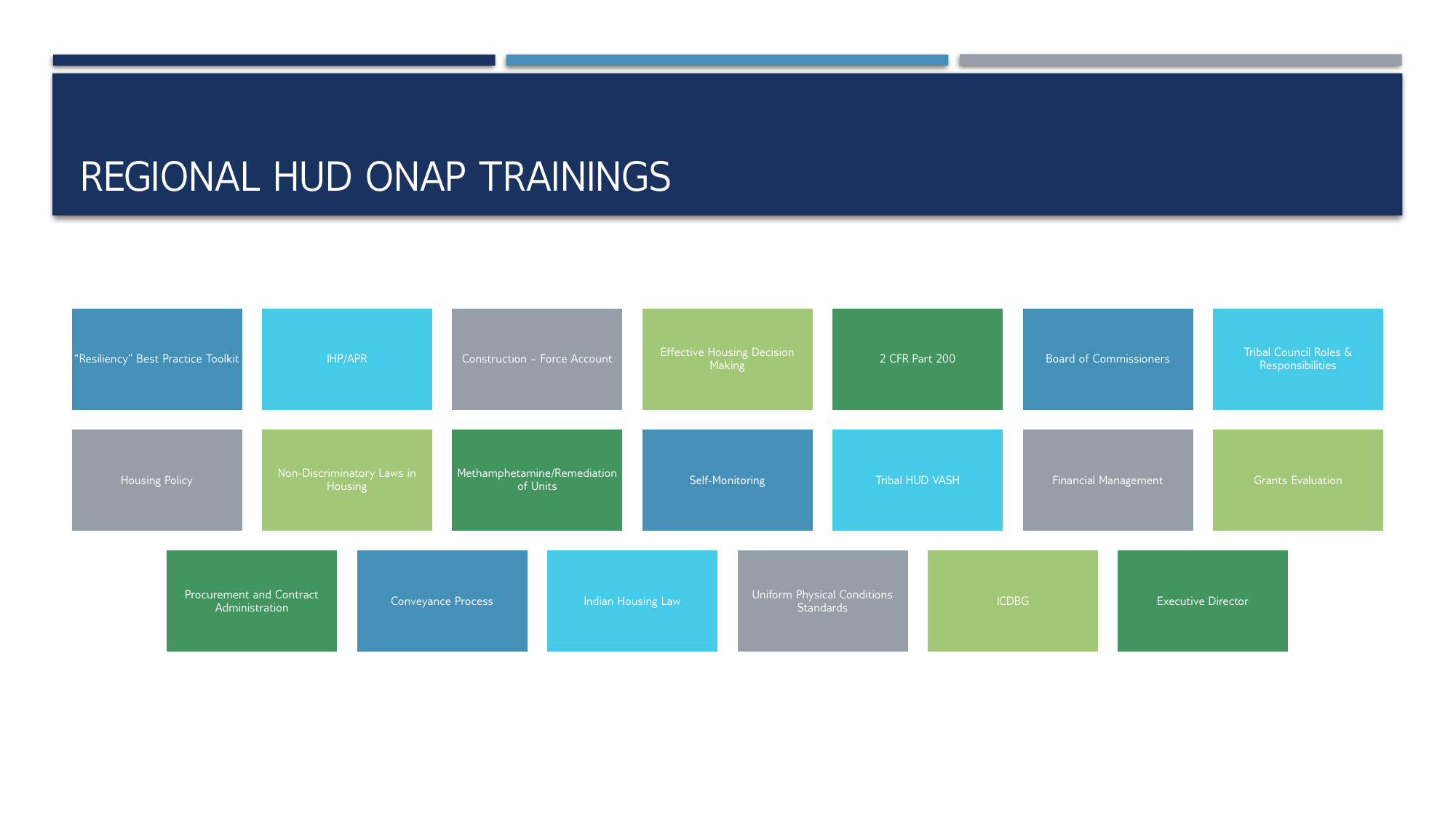

# Regional HUD ONAP Trainings
“Resiliency” Best Practice Toolkit
IHP/APR
Construction – Force Account
Effective Housing Decision Making
2 CFR Part 200
Board of Commissioners
Tribal Council Roles & Responsibilities
Housing Policy
Non-Discriminatory Laws in Housing
Methamphetamine/Remediation of Units
Self-Monitoring
Tribal HUD VASH
Financial Management
Grants Evaluation
Procurement and Contract Administration
Conveyance Process
Indian Housing Law
Uniform Physical Conditions Standards
ICDBG
Executive Director